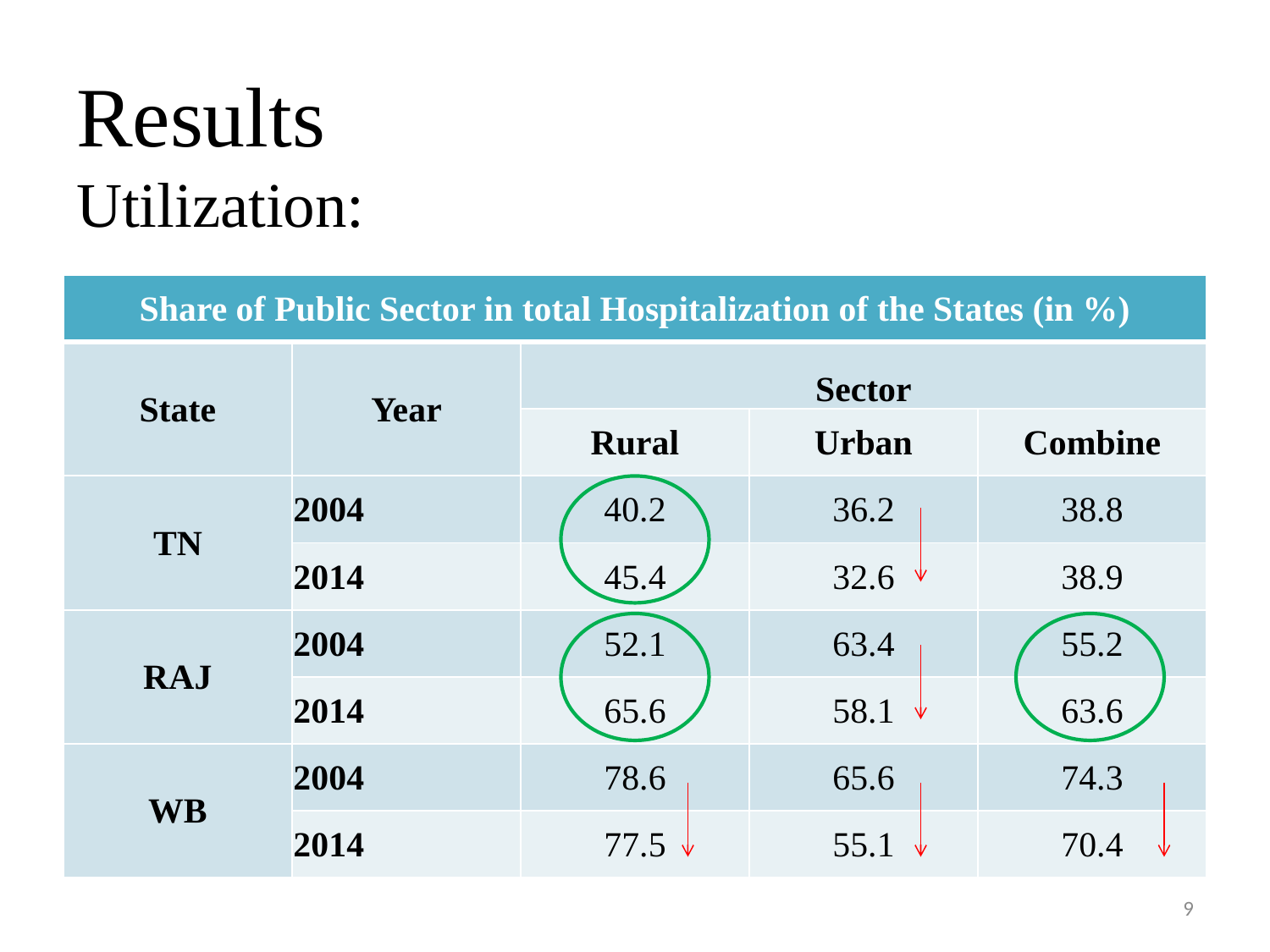

# Results Utilization:
| Share of Public Sector in total Hospitalization of the States (in %) |  |  |  |  |
| --- | --- | --- | --- | --- |
| State | Year | Sector |  |  |
|  |  | Rural | Urban | Combine |
| TN | 2004 | 40.2 | 36.2 | 38.8 |
|  | 2014 | 45.4 | 32.6 | 38.9 |
| RAJ | 2004 | 52.1 | 63.4 | 55.2 |
|  | 2014 | 65.6 | 58.1 | 63.6 |
| WB | 2004 | 78.6 | 65.6 | 74.3 |
|  | 2014 | 77.5 | 55.1 | 70.4 |

9